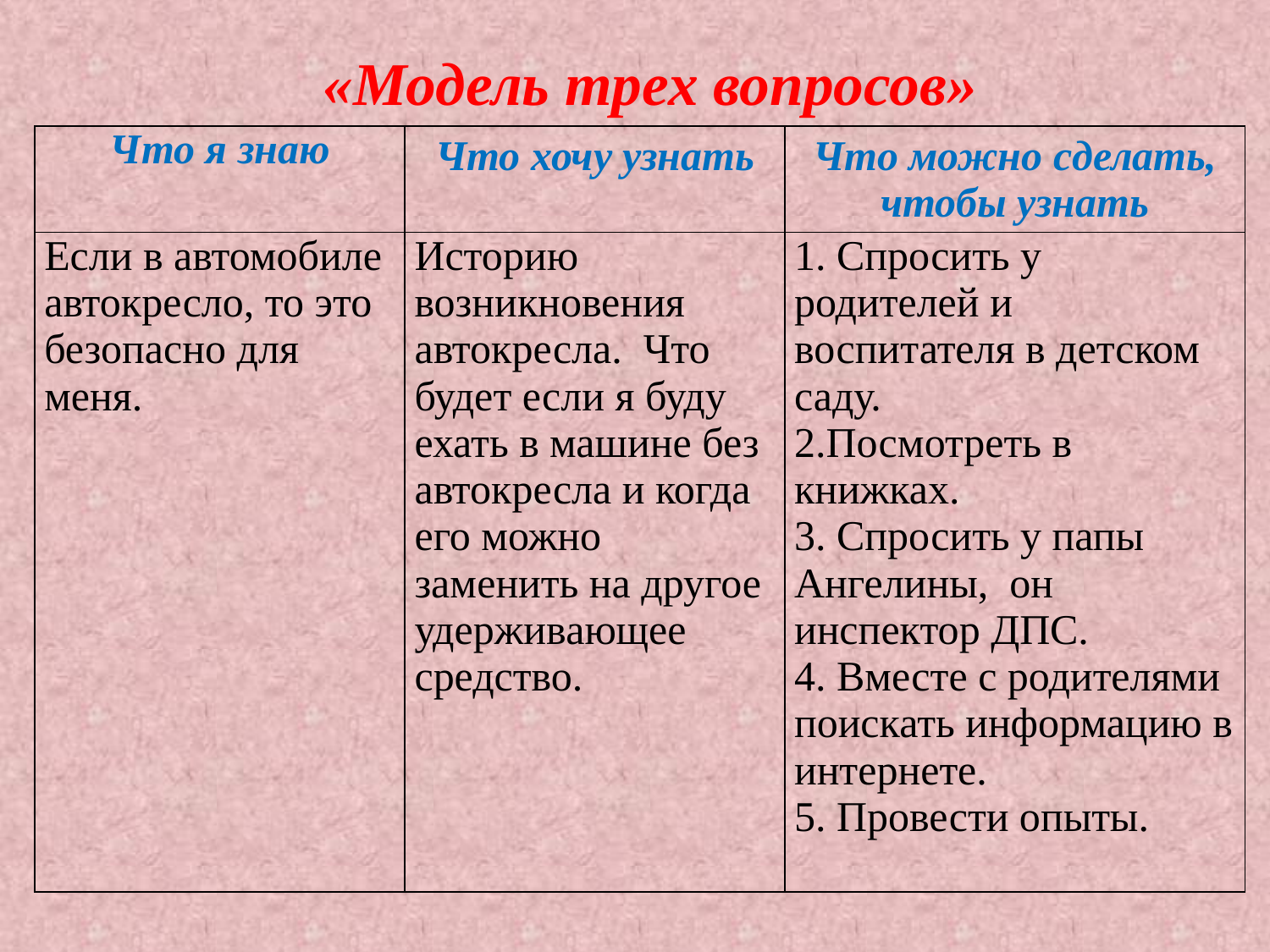

# «Модель трех вопросов»
| Что я знаю | Что хочу узнать | Что можно сделать, чтобы узнать |
| --- | --- | --- |
| Если в автомобиле автокресло, то это безопасно для меня. | Историю возникновения автокресла. Что будет если я буду ехать в машине без автокресла и когда его можно заменить на другое удерживающее средство. | 1. Спросить у родителей и воспитателя в детском саду. 2.Посмотреть в книжках. 3. Спросить у папы Ангелины, он инспектор ДПС. 4. Вместе с родителями поискать информацию в интернете. 5. Провести опыты. |